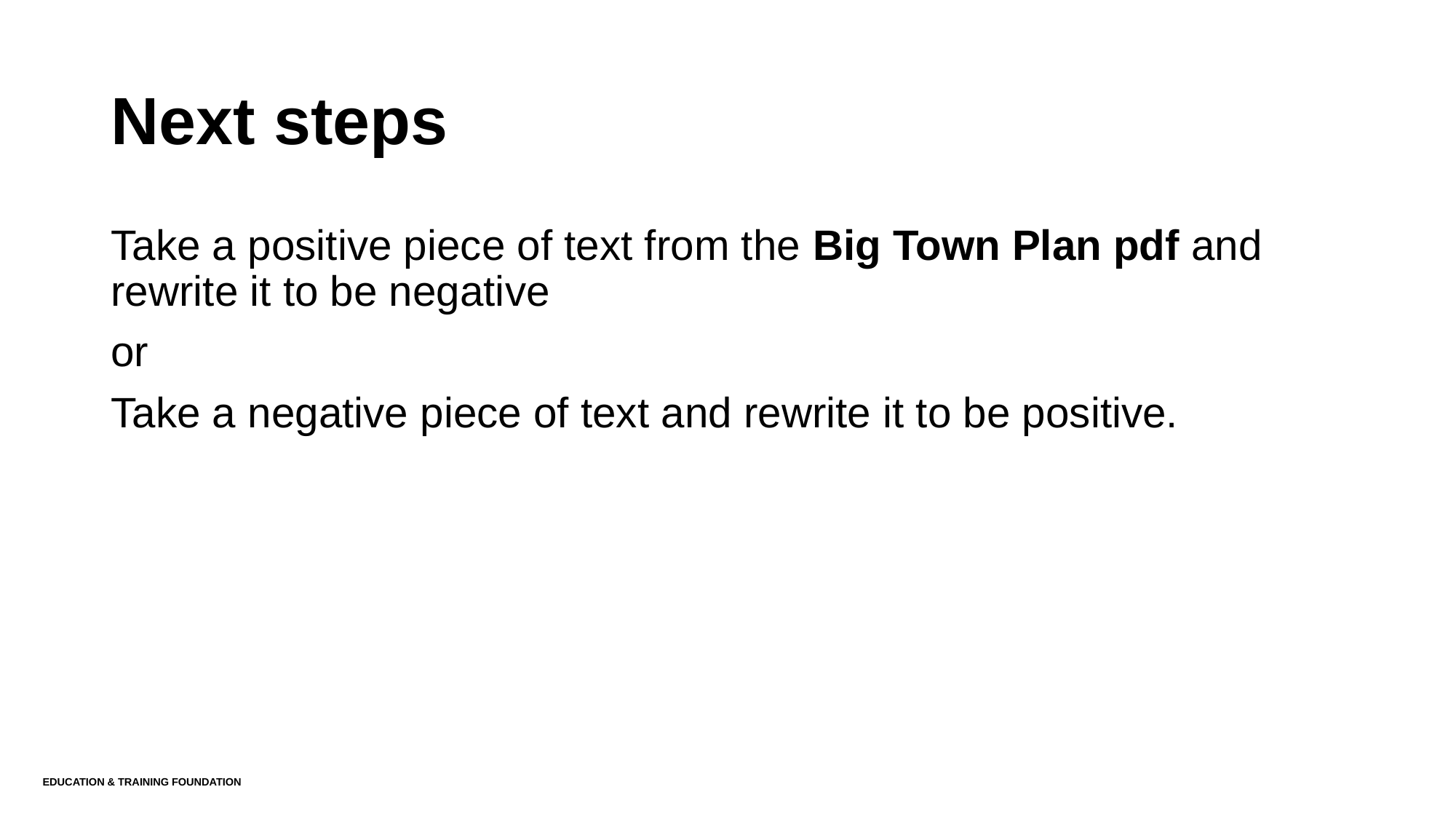

# Next steps
Take a positive piece of text from the Big Town Plan pdf and rewrite it to be negative
or
Take a negative piece of text and rewrite it to be positive.
Education & Training Foundation